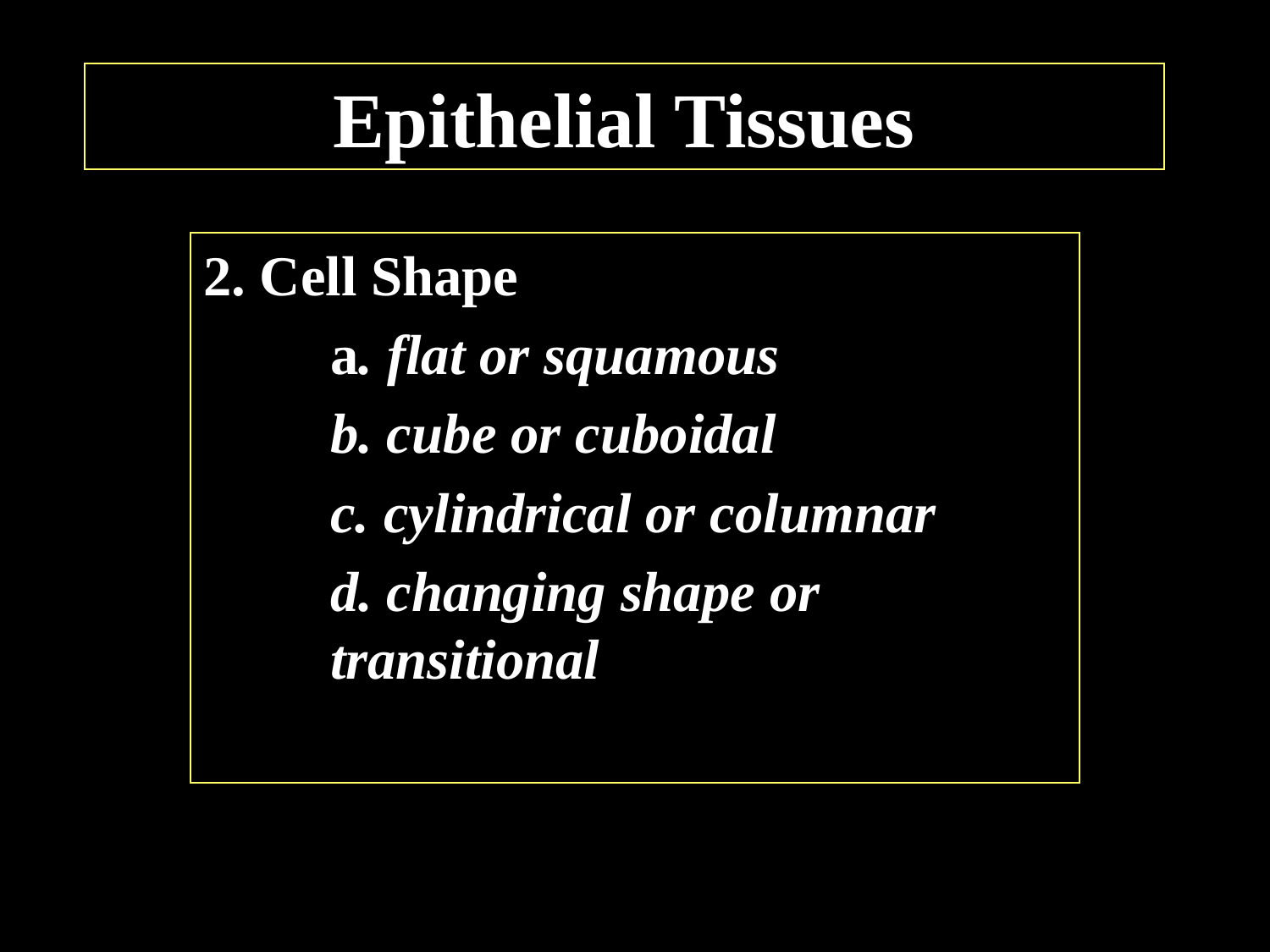

# Epithelial Tissues
2. Cell Shape
	a. flat or squamous
	b. cube or cuboidal
	c. cylindrical or columnar
	d. changing shape or 			transitional